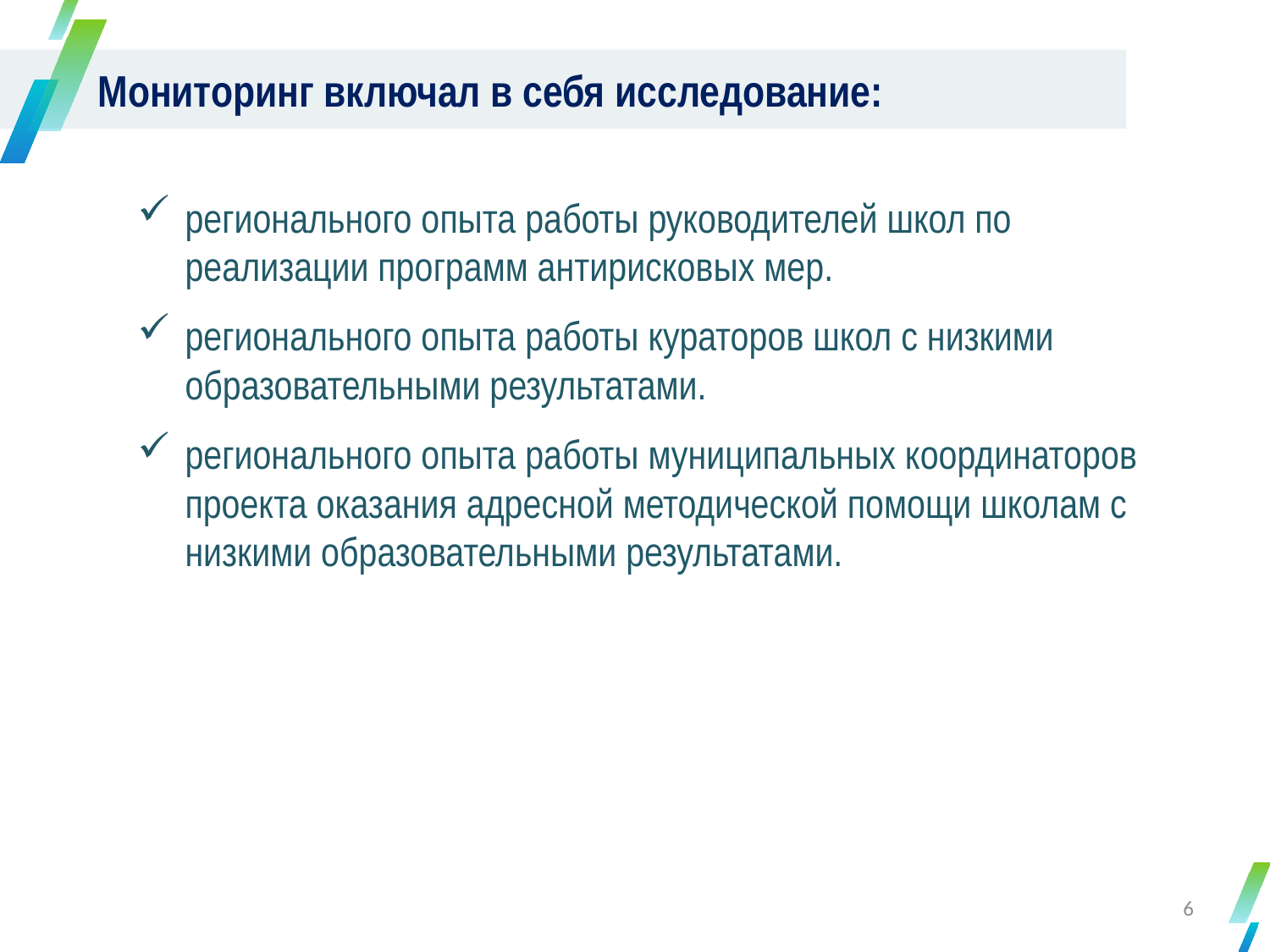

Мониторинг включал в себя исследование:
регионального опыта работы руководителей школ по реализации программ антирисковых мер.
регионального опыта работы кураторов школ с низкими образовательными результатами.
регионального опыта работы муниципальных координаторов проекта оказания адресной методической помощи школам с низкими образовательными результатами.

6